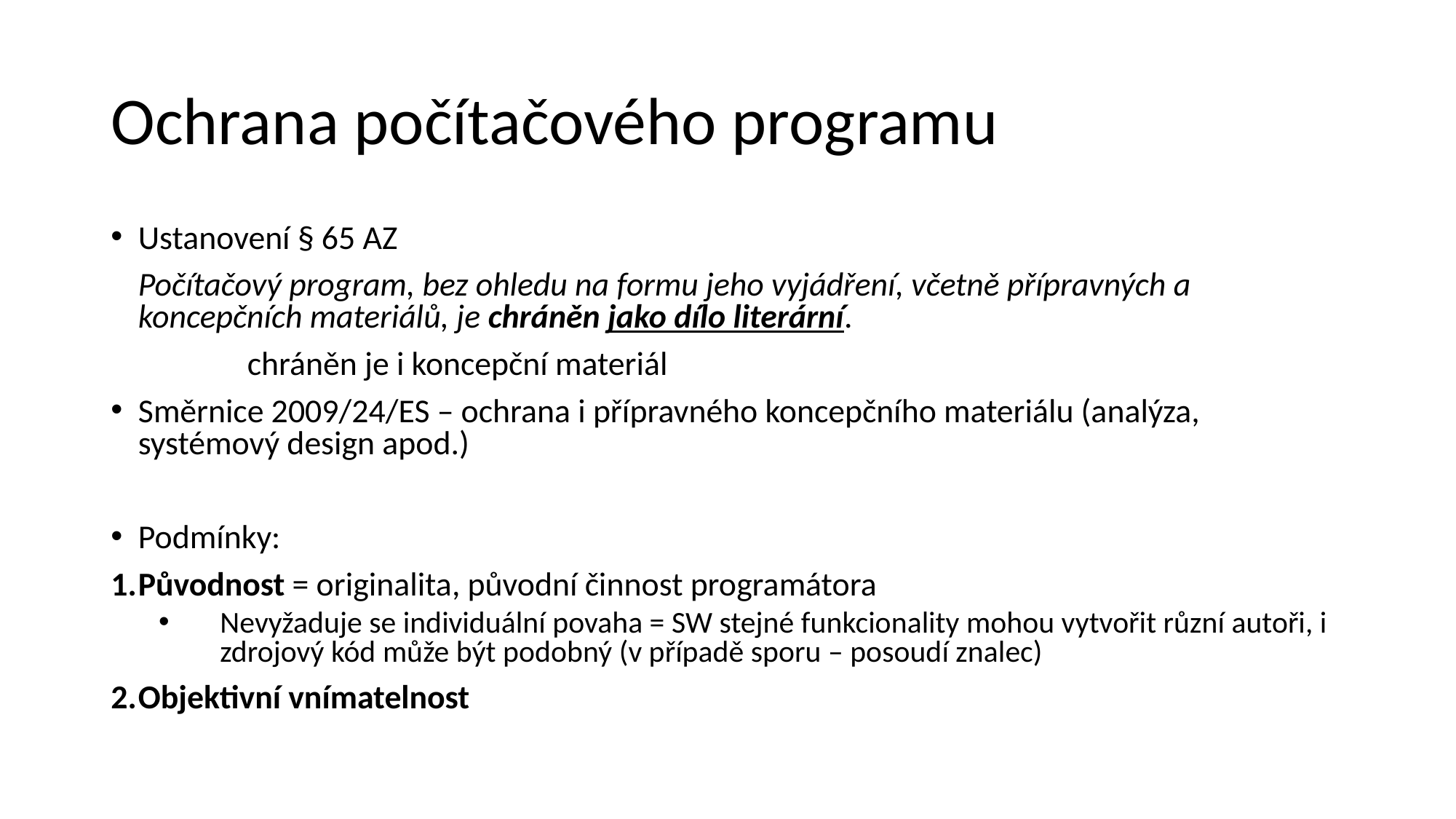

# Ochrana počítačového programu
Ustanovení § 65 AZ
	Počítačový program, bez ohledu na formu jeho vyjádření, včetně přípravných a koncepčních materiálů, je chráněn jako dílo literární.
		chráněn je i koncepční materiál
Směrnice 2009/24/ES – ochrana i přípravného koncepčního materiálu (analýza, systémový design apod.)

Podmínky:
Původnost = originalita, původní činnost programátora
Nevyžaduje se individuální povaha = SW stejné funkcionality mohou vytvořit různí autoři, i zdrojový kód může být podobný (v případě sporu – posoudí znalec)
Objektivní vnímatelnost